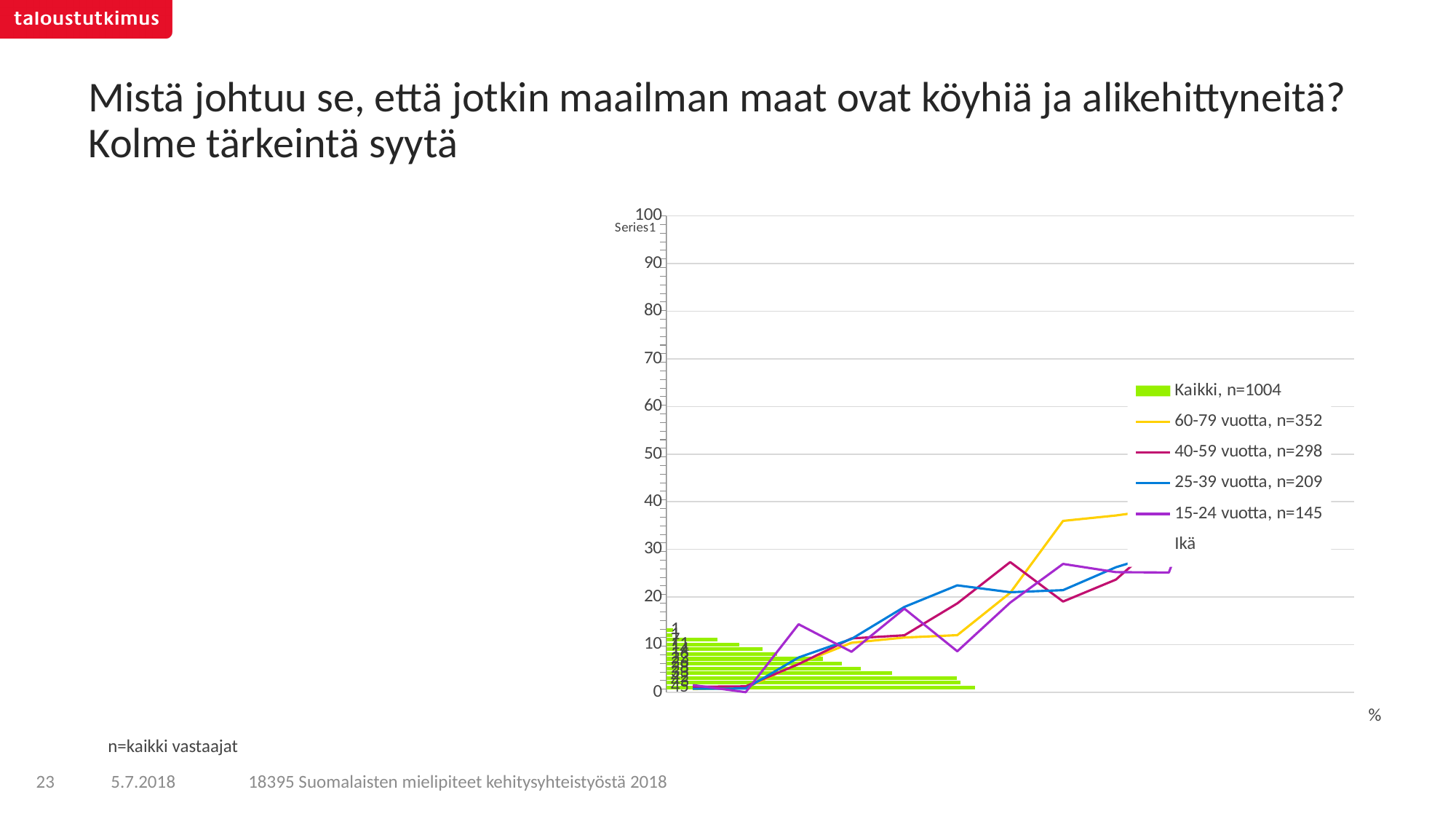

# Mistä johtuu se, että jotkin maailman maat ovat köyhiä ja alikehittyneitä? Kolme tärkeintä syytä

### Chart

| Category | Kaikki, n=1004 | Ikä | 15-24 vuotta, n=145 | 25-39 vuotta, n=209 | 40-59 vuotta, n=298 | 60-79 vuotta, n=352 |
|---|---|---|---|---|---|---|
| Väestön alhainen koulutustaso | 44.85913 | 13.5 | 13.5 | 13.5 | 13.5 | 13.5 |
| Sodat ja konfliktit | 42.74907 | 12.5 | 12.5 | 12.5 | 12.5 | 12.5 |
| Epätasa-arvoinen yhteiskuntarakenne - köyhien ja rikkaiden välinen iso kuilu | 42.24503 | 11.5 | 11.5 | 11.5 | 11.5 | 11.5 |
| Liiallinen väestönkasvu | 32.81855 | 10.5 | 10.5 | 10.5 | 10.5 | 10.5 |
| Naisten huono asema yhteiskunnassa | 28.30446 | 9.5 | 9.5 | 9.5 | 9.5 | 9.5 |
| Demokratian puute | 25.56478 | 8.5 | 8.5 | 8.5 | 8.5 | 8.5 |
| Epäedulliset luonnonolot ja ilmastonmuutos, esim. kuivuus, maanjäristykset ja muut luonnonkatastrofit | 22.75706 | 7.5 | 7.5 | 7.5 | 7.5 | 7.5 |
| Kansainvälinen kauppapolitiikka, jonka säännöt kohtelevat kehitysmaita epäreilusti | 16.14837 | 6.5 | 6.5 | 6.5 | 6.5 | 6.5 |
| Länsimaiden harjoittama siirtomaapolitiikka | 14.01653 | 5.5 | 5.5 | 5.5 | 5.5 | 5.5 |
| Heimokulttuuri ja siihen liittyvät uskomukset | 10.58984 | 4.5 | 4.5 | 4.5 | 4.5 | 4.5 |
| Historian epäonniset sattumukset | 7.4553 | 3.5 | 3.5 | 3.5 | 3.5 | 3.5 |
| Muu | 0.84594 | 2.5 | 2.5 | 2.5 | 2.5 | 2.5 |
| Ei osaa sanoa | 0.94396 | 1.5 | 1.5 | 1.5 | 1.5 | 1.5 |
n=kaikki vastaajat
23
18395 Suomalaisten mielipiteet kehitysyhteistyöstä 2018
5.7.2018